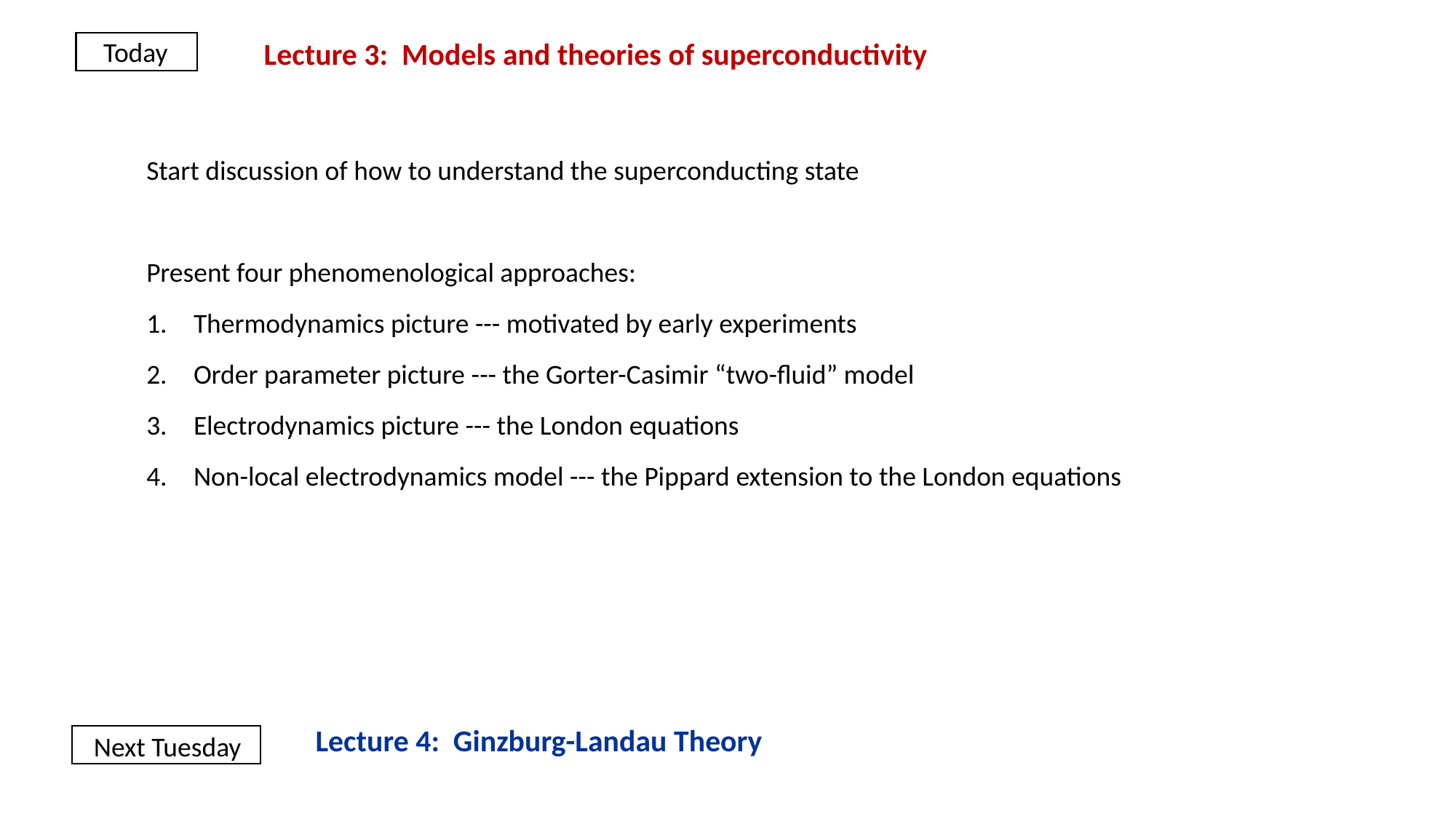

Today
Lecture 3:  Models and theories of superconductivity

Start discussion of how to understand the superconducting state

Present four phenomenological approaches:
 Thermodynamics picture --- motivated by early experiments
 Order parameter picture --- the Gorter-Casimir “two-fluid” model
 Electrodynamics picture --- the London equations
 Non-local electrodynamics model --- the Pippard extension to the London equations

Lecture 4:  Ginzburg-Landau Theory
Next Tuesday